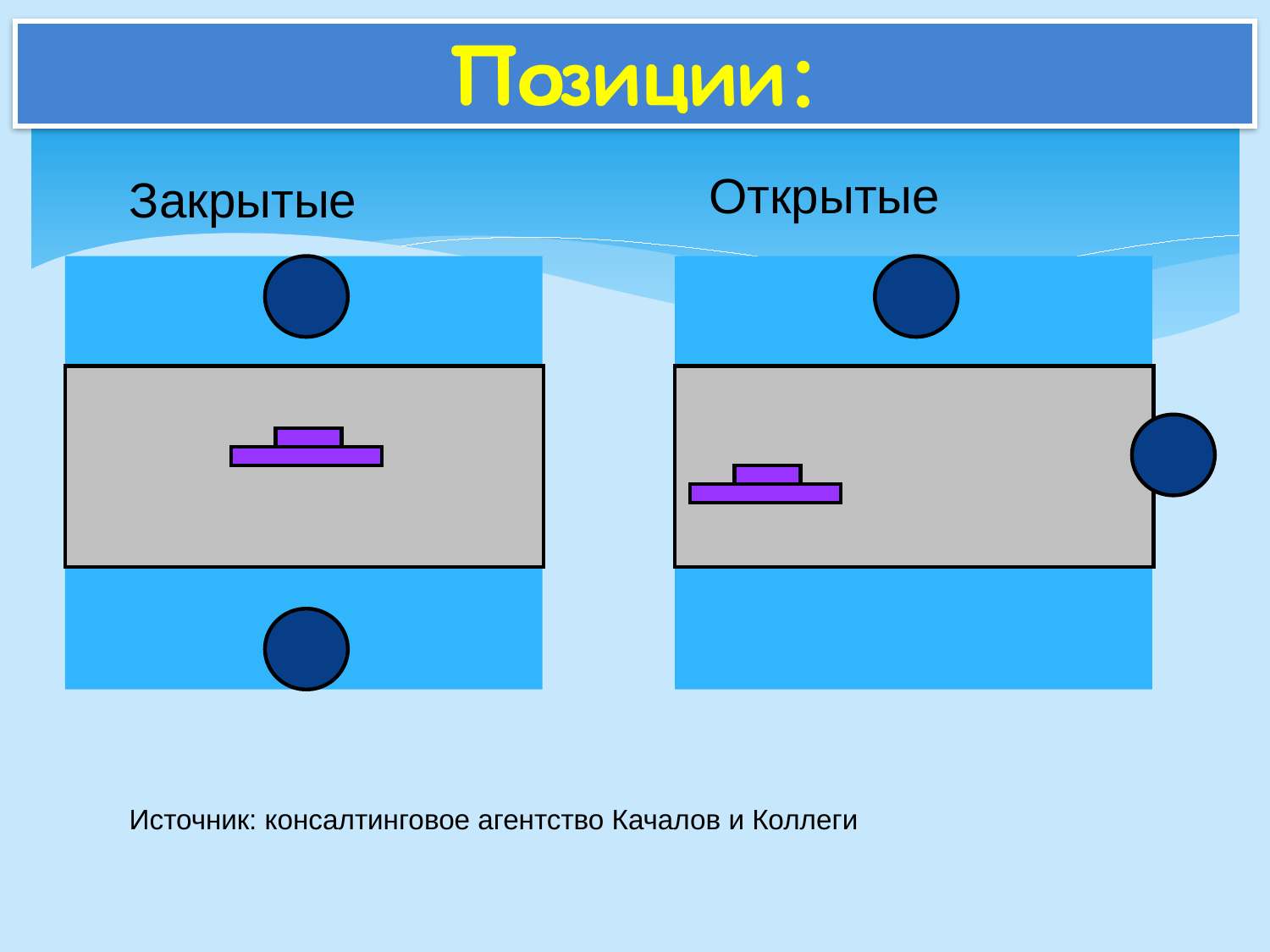

# Позиции:
Открытые
Закрытые

Источник: консалтинговое агентство Качалов и Коллеги